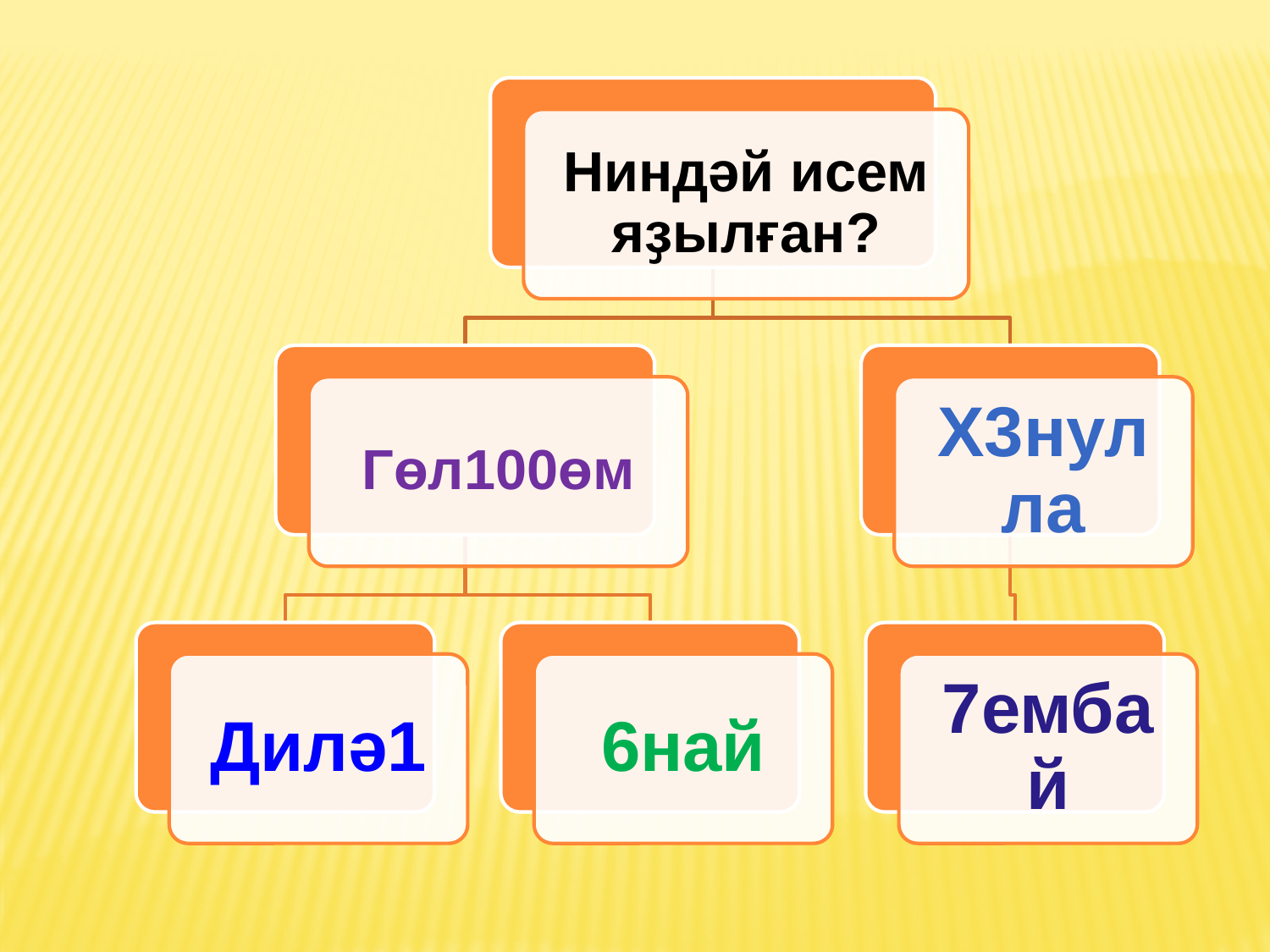

Ниндәй исем яҙылған?
Гөл100өм
Дилә1
6най
Х3нулла
7ембай